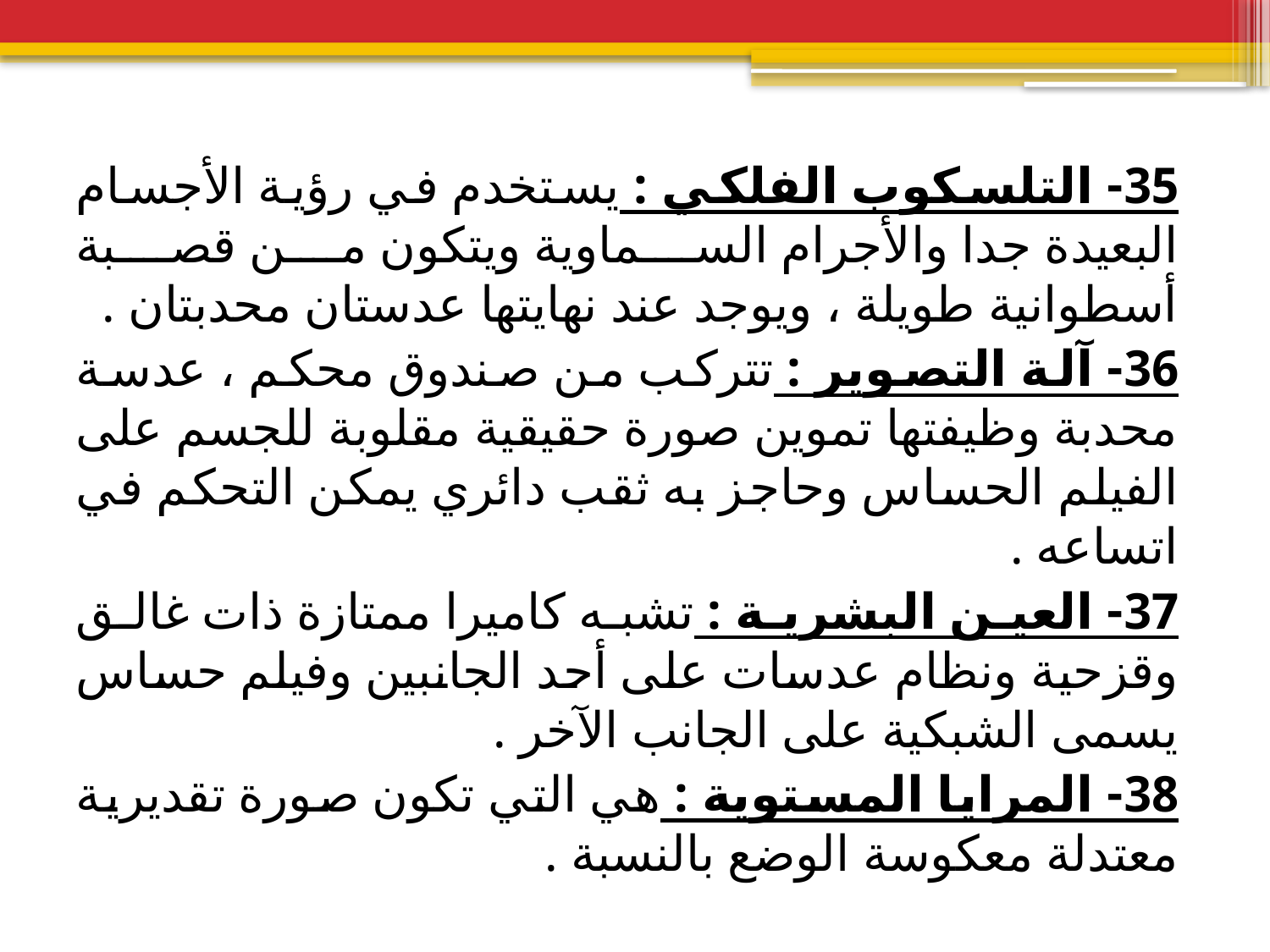

35- التلسكوب الفلكي : يستخدم في رؤية الأجسام البعيدة جدا والأجرام السماوية ويتكون من قصبة أسطوانية طويلة ، ويوجد عند نهايتها عدستان محدبتان .
36- آلة التصوير : تتركب من صندوق محكم ، عدسة محدبة وظيفتها تموين صورة حقيقية مقلوبة للجسم على الفيلم الحساس وحاجز به ثقب دائري يمكن التحكم في اتساعه .
37- العين البشرية : تشبه كاميرا ممتازة ذات غالق وقزحية ونظام عدسات على أحد الجانبين وفيلم حساس يسمى الشبكية على الجانب الآخر .
38- المرايا المستوية : هي التي تكون صورة تقديرية معتدلة معكوسة الوضع بالنسبة .